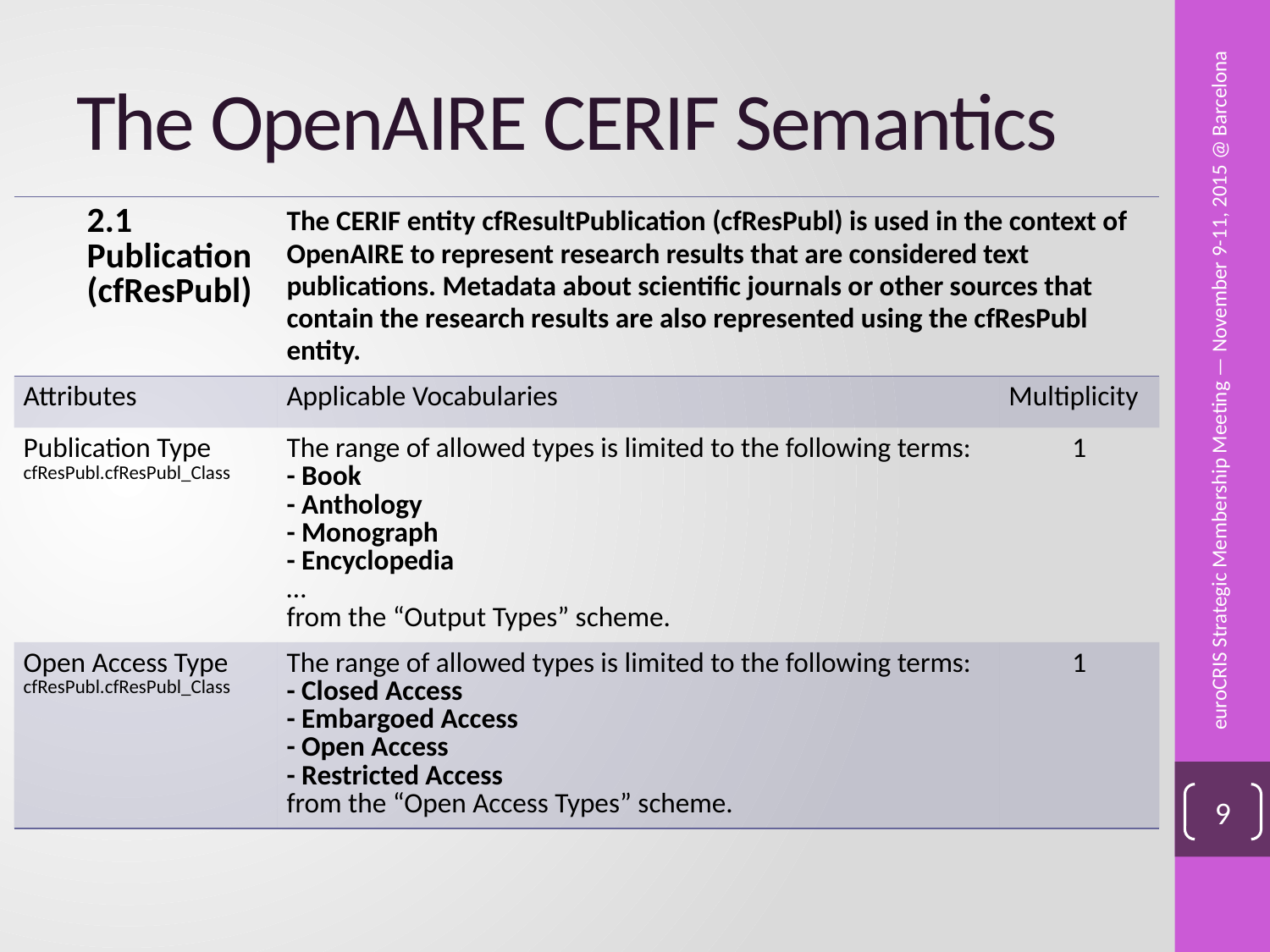

# The OpenAIRE CERIF Semantics
| 2.1 Publication (cfResPubl) | The CERIF entity cfResultPublication (cfResPubl) is used in the context of OpenAIRE to represent research results that are considered text publications. Metadata about scientific journals or other sources that contain the research results are also represented using the cfResPubl entity. |  |
| --- | --- | --- |
| Attributes | Applicable Vocabularies | Multiplicity |
| Publication Type cfResPubl.cfResPubl\_Class | The range of allowed types is limited to the following terms: - Book - Anthology - Monograph - Encyclopedia … from the “Output Types” scheme. | 1 |
| Open Access Type cfResPubl.cfResPubl\_Class | The range of allowed types is limited to the following terms: - Closed Access - Embargoed Access - Open Access - Restricted Access from the “Open Access Types” scheme. | 1 |
euroCRIS Strategic Membership Meeting — November 9-11, 2015 @ Barcelona
9